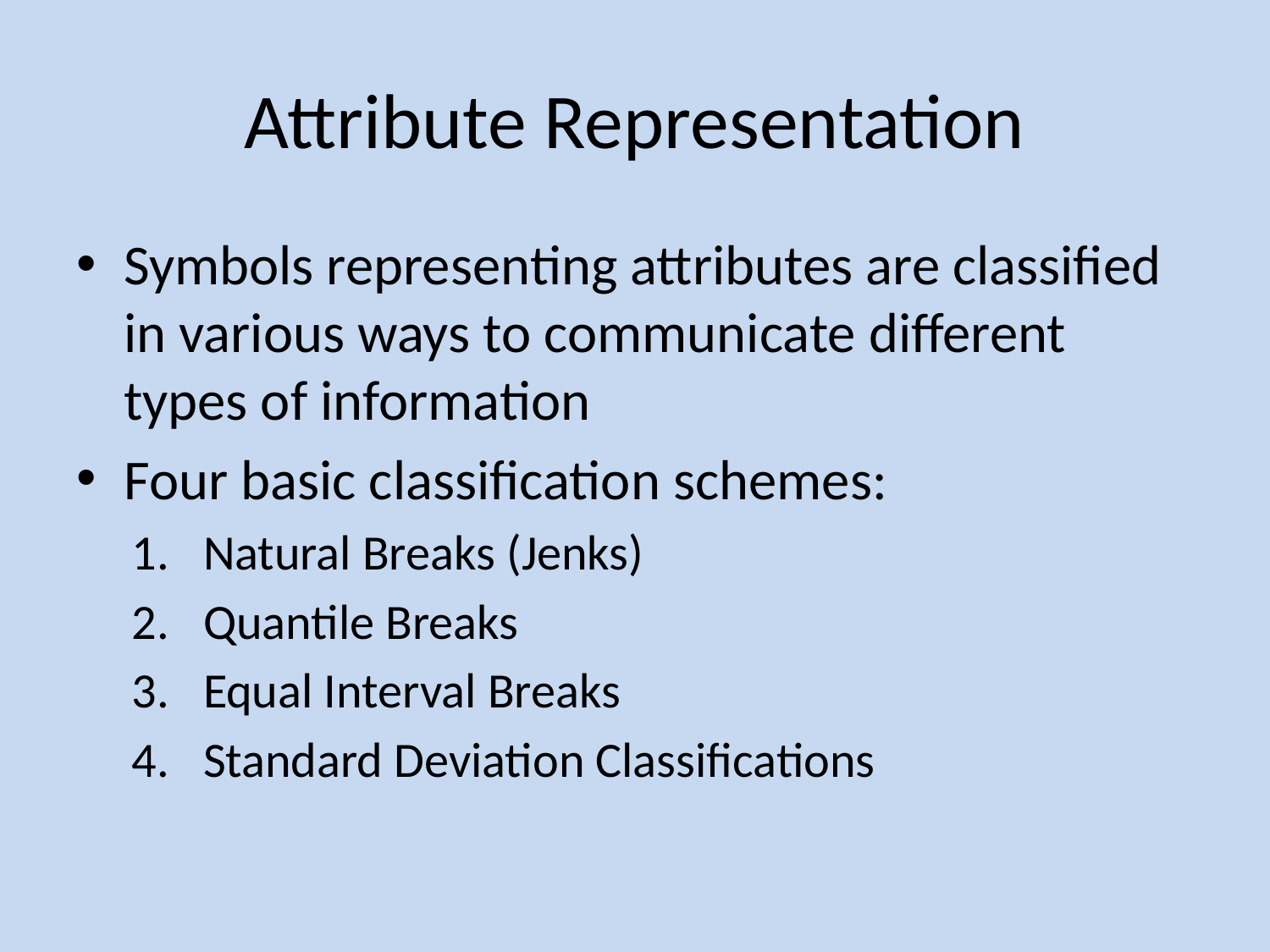

# Attribute Representation
Symbols representing attributes are classified in various ways to communicate different types of information
Four basic classification schemes:
Natural Breaks (Jenks)
Quantile Breaks
Equal Interval Breaks
Standard Deviation Classifications